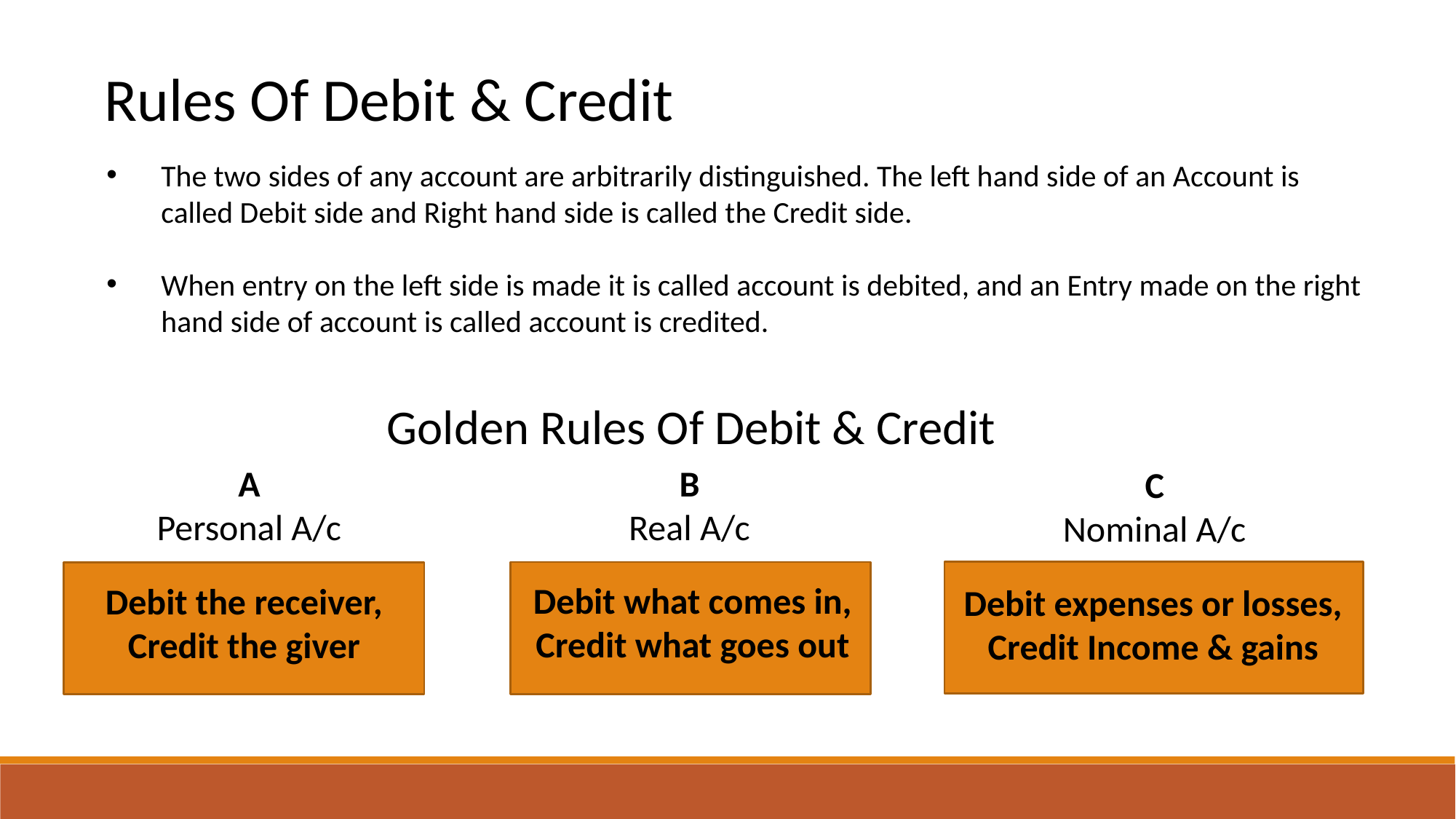

Rules Of Debit & Credit
The two sides of any account are arbitrarily distinguished. The left hand side of an Account is called Debit side and Right hand side is called the Credit side.

When entry on the left side is made it is called account is debited, and an Entry made on the right hand side of account is called account is credited.
Golden Rules Of Debit & Credit
B
Real A/c
A
Personal A/c
C
Nominal A/c

Debit what comes in,
Credit what goes out
Debit the receiver,
Credit the giver
Debit expenses or losses,
Credit Income & gains